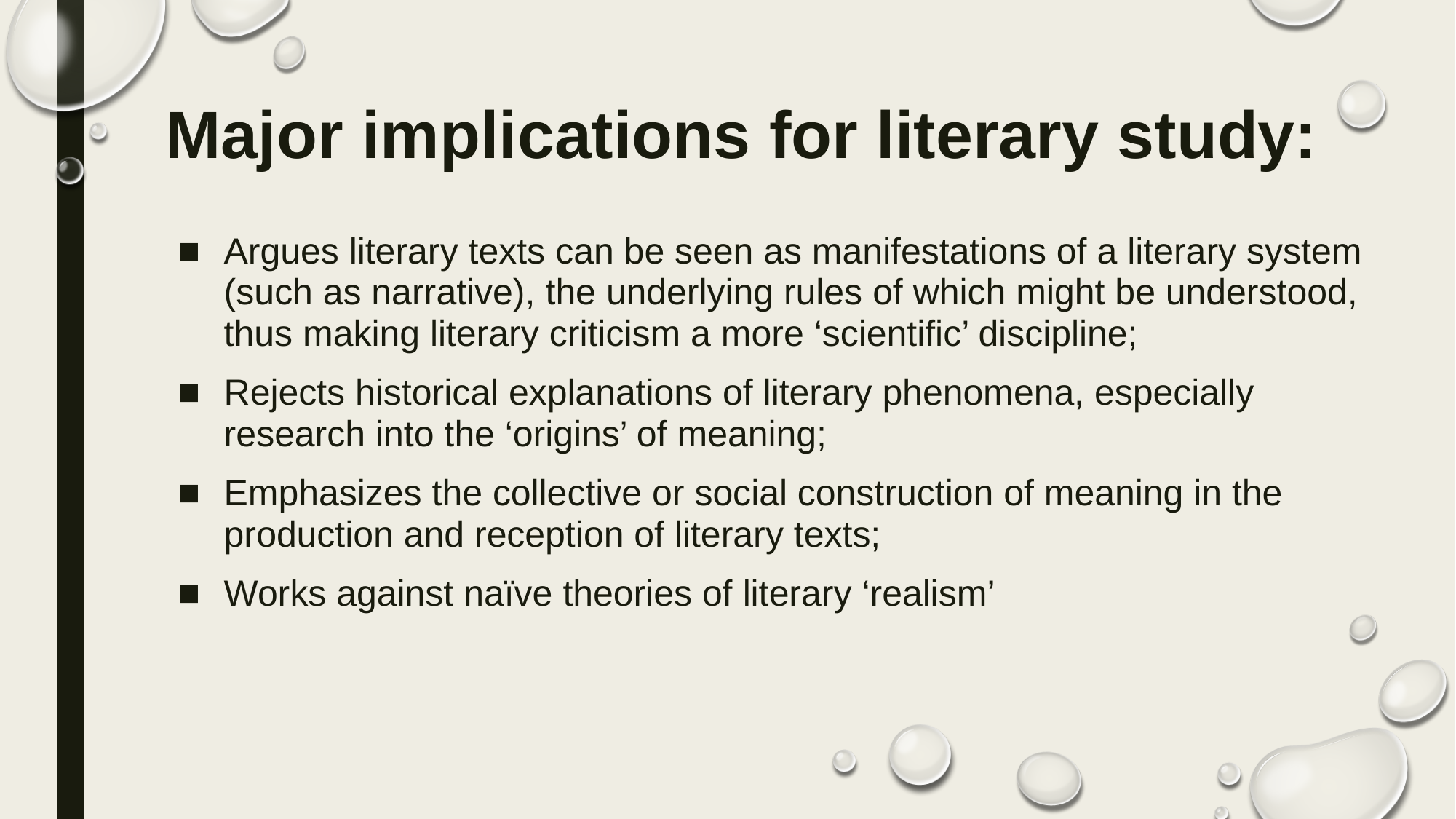

# Major implications for literary study:
Argues literary texts can be seen as manifestations of a literary system (such as narrative), the underlying rules of which might be understood, thus making literary criticism a more ‘scientific’ discipline;
Rejects historical explanations of literary phenomena, especially research into the ‘origins’ of meaning;
Emphasizes the collective or social construction of meaning in the production and reception of literary texts;
Works against naïve theories of literary ‘realism’